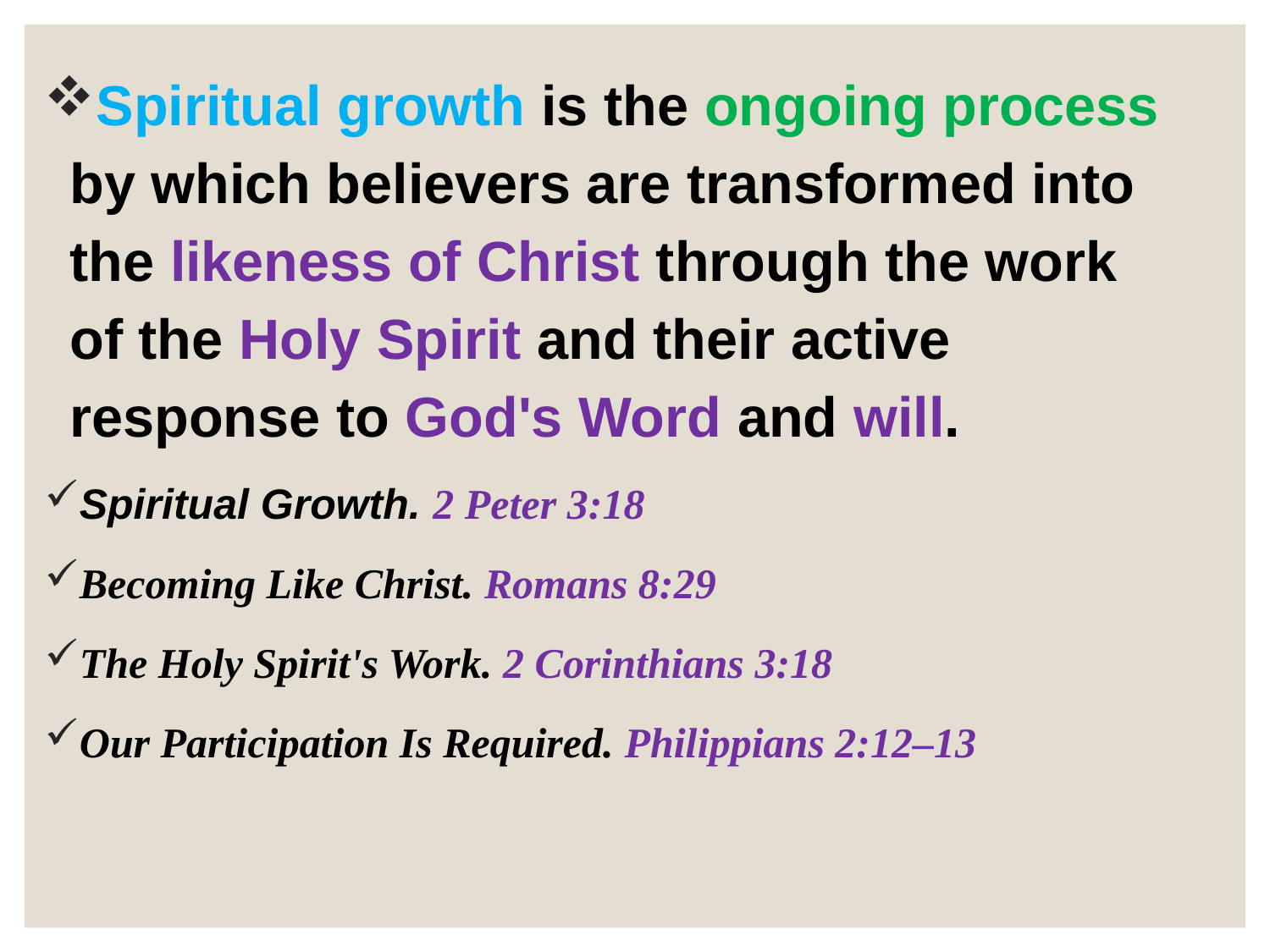

#
Spiritual growth is the ongoing process by which believers are transformed into the likeness of Christ through the work of the Holy Spirit and their active response to God's Word and will.
Spiritual Growth. 2 Peter 3:18
Becoming Like Christ. Romans 8:29
The Holy Spirit's Work. 2 Corinthians 3:18
Our Participation Is Required. Philippians 2:12–13